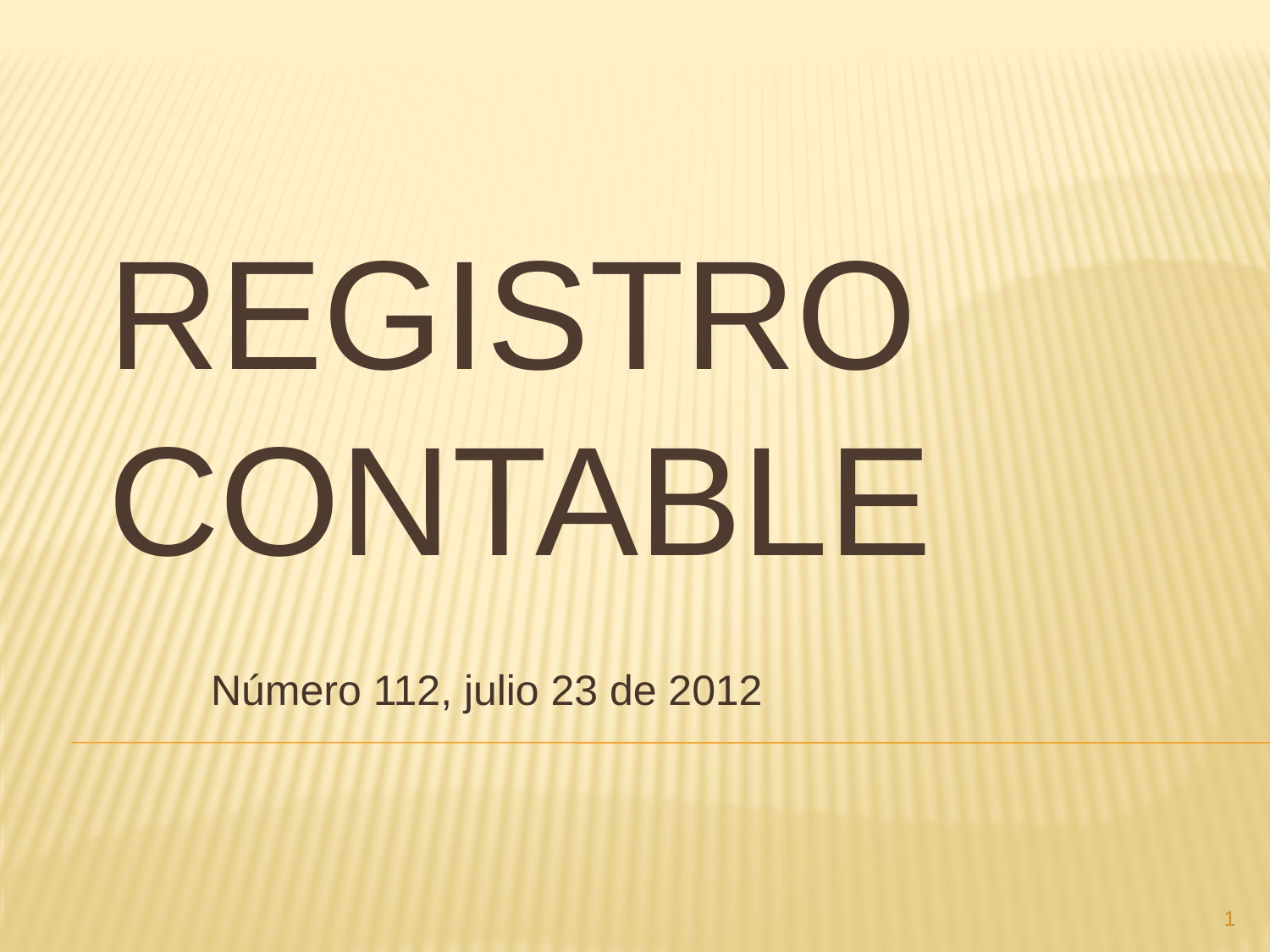

# Registro contable
Número 112, julio 23 de 2012
1